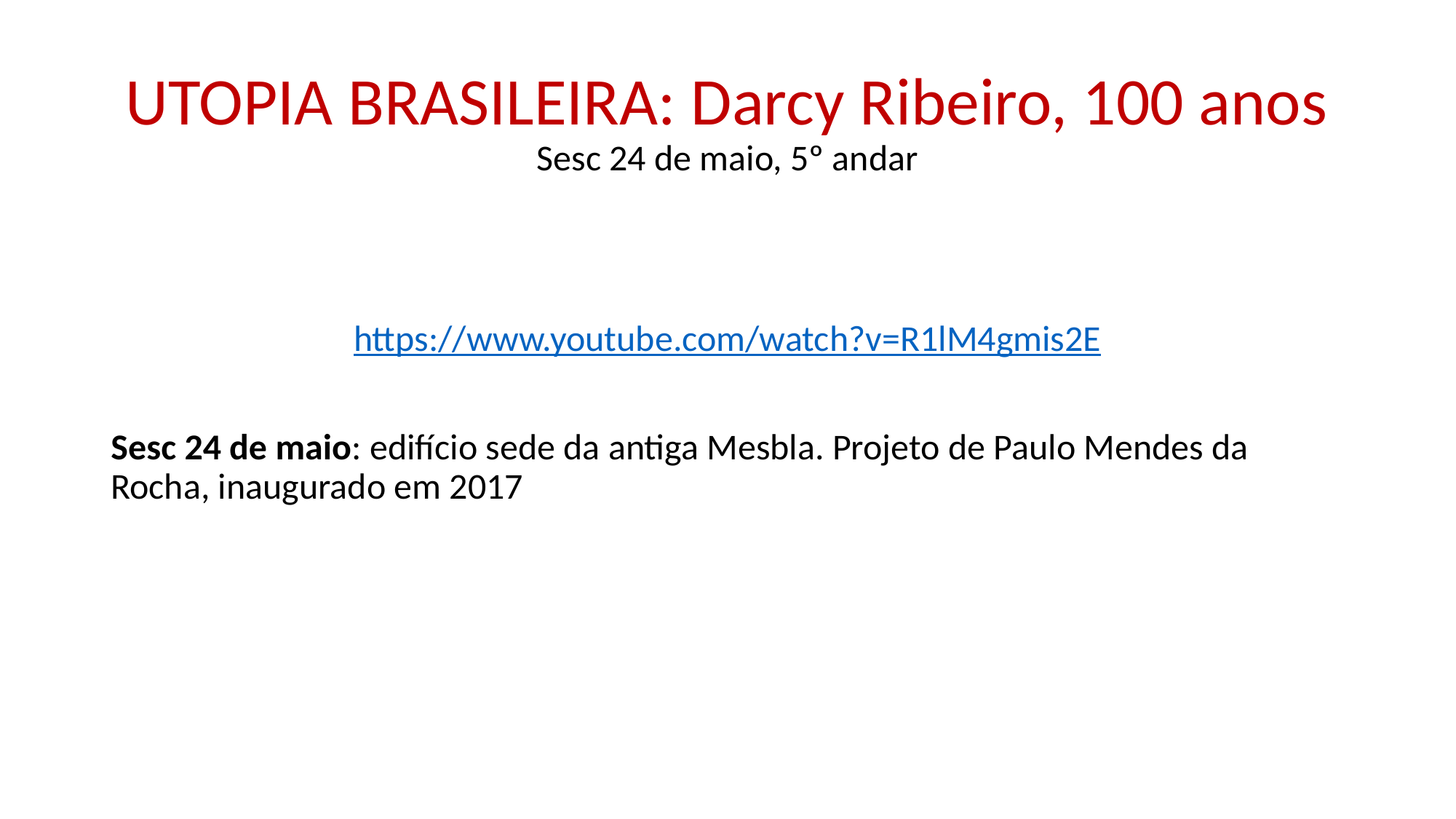

# UTOPIA BRASILEIRA: Darcy Ribeiro, 100 anos Sesc 24 de maio, 5º andar

https://www.youtube.com/watch?v=R1lM4gmis2E

Sesc 24 de maio: edifício sede da antiga Mesbla. Projeto de Paulo Mendes da Rocha, inaugurado em 2017